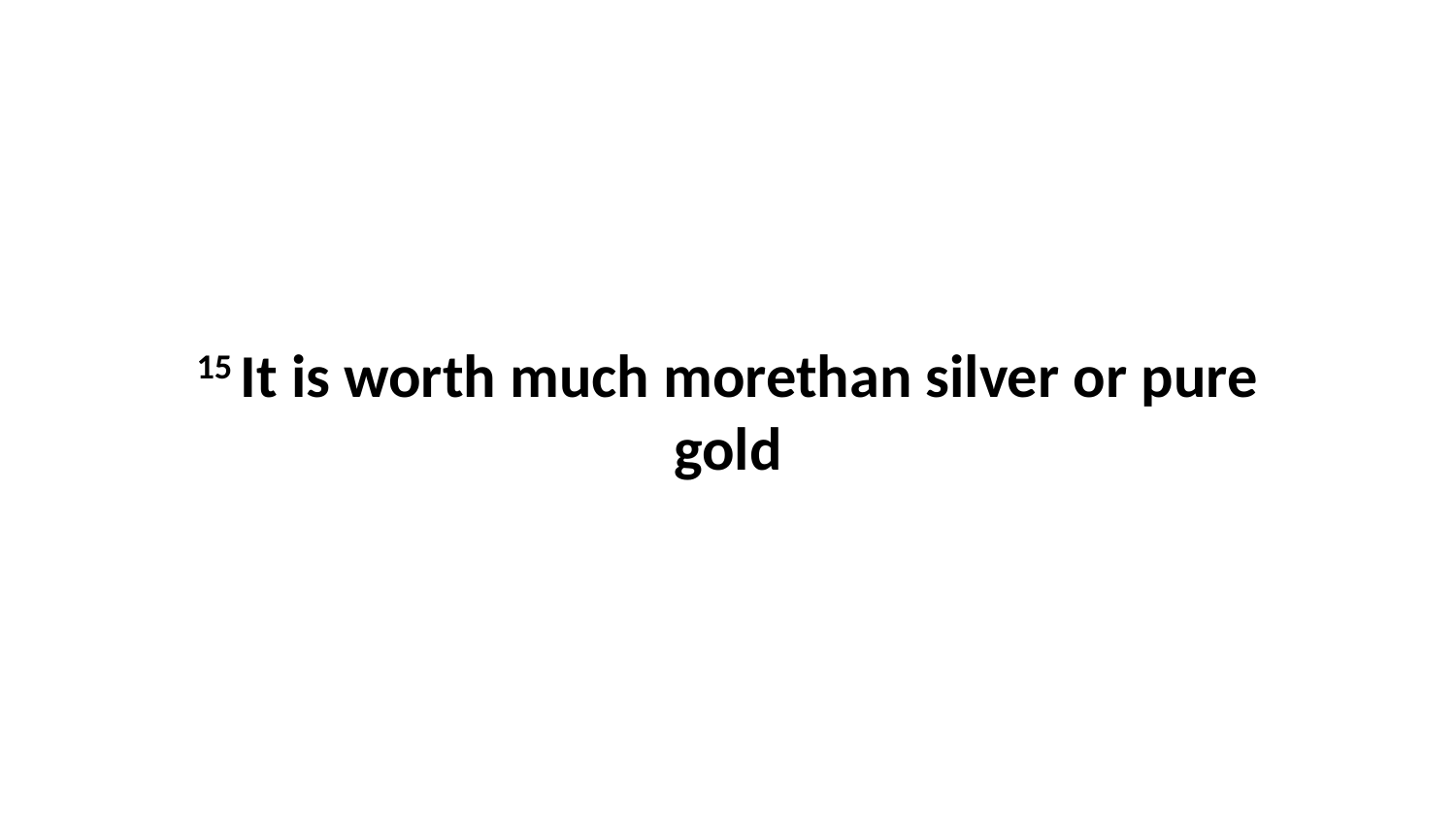

15 It is worth much morethan silver or pure gold